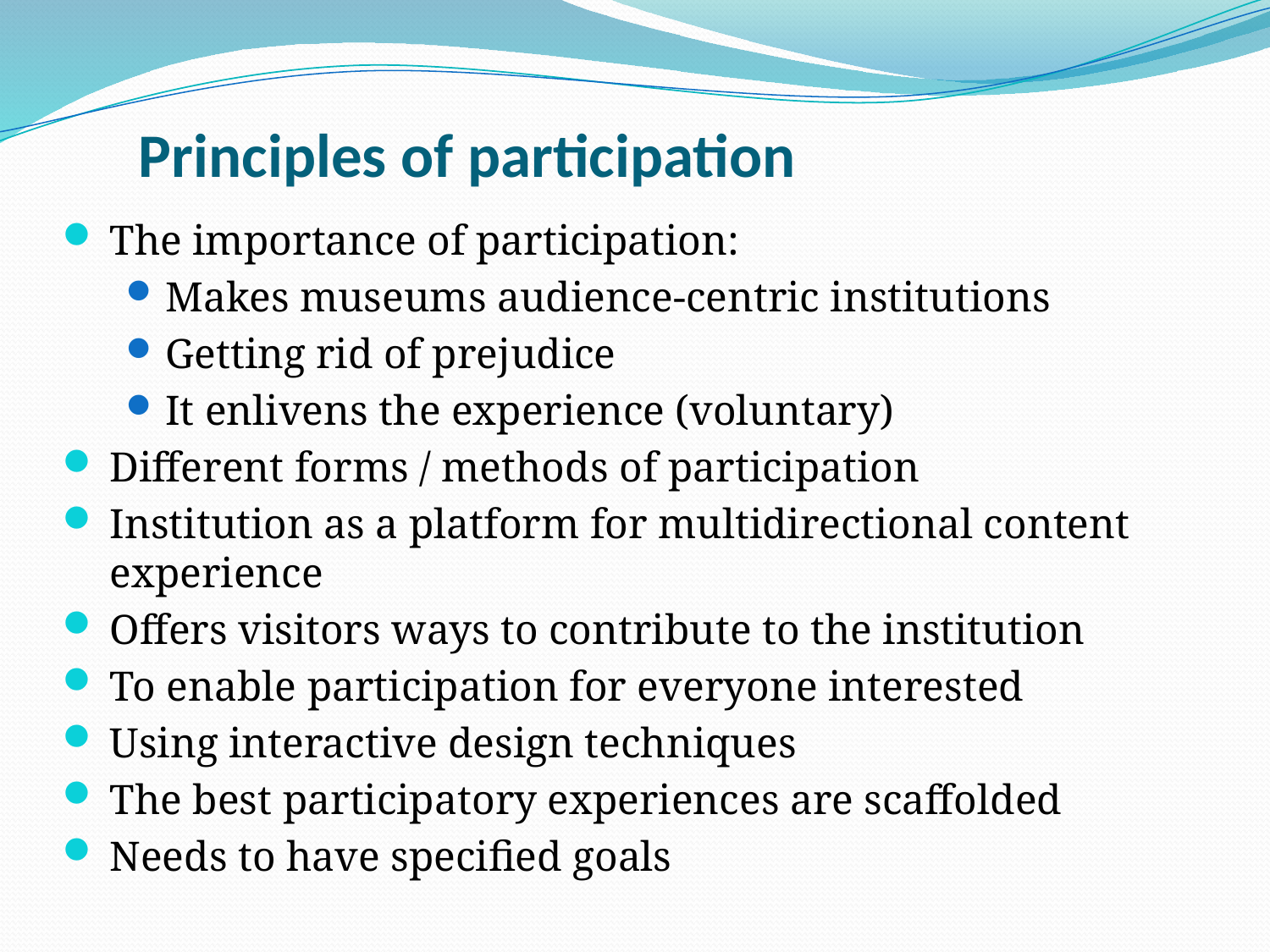

# Principles of participation
The importance of participation:
Makes museums audience-centric institutions
Getting rid of prejudice
It enlivens the experience (voluntary)
Different forms / methods of participation
Institution as a platform for multidirectional content experience
Offers visitors ways to contribute to the institution
To enable participation for everyone interested
Using interactive design techniques
The best participatory experiences are scaffolded
Needs to have specified goals